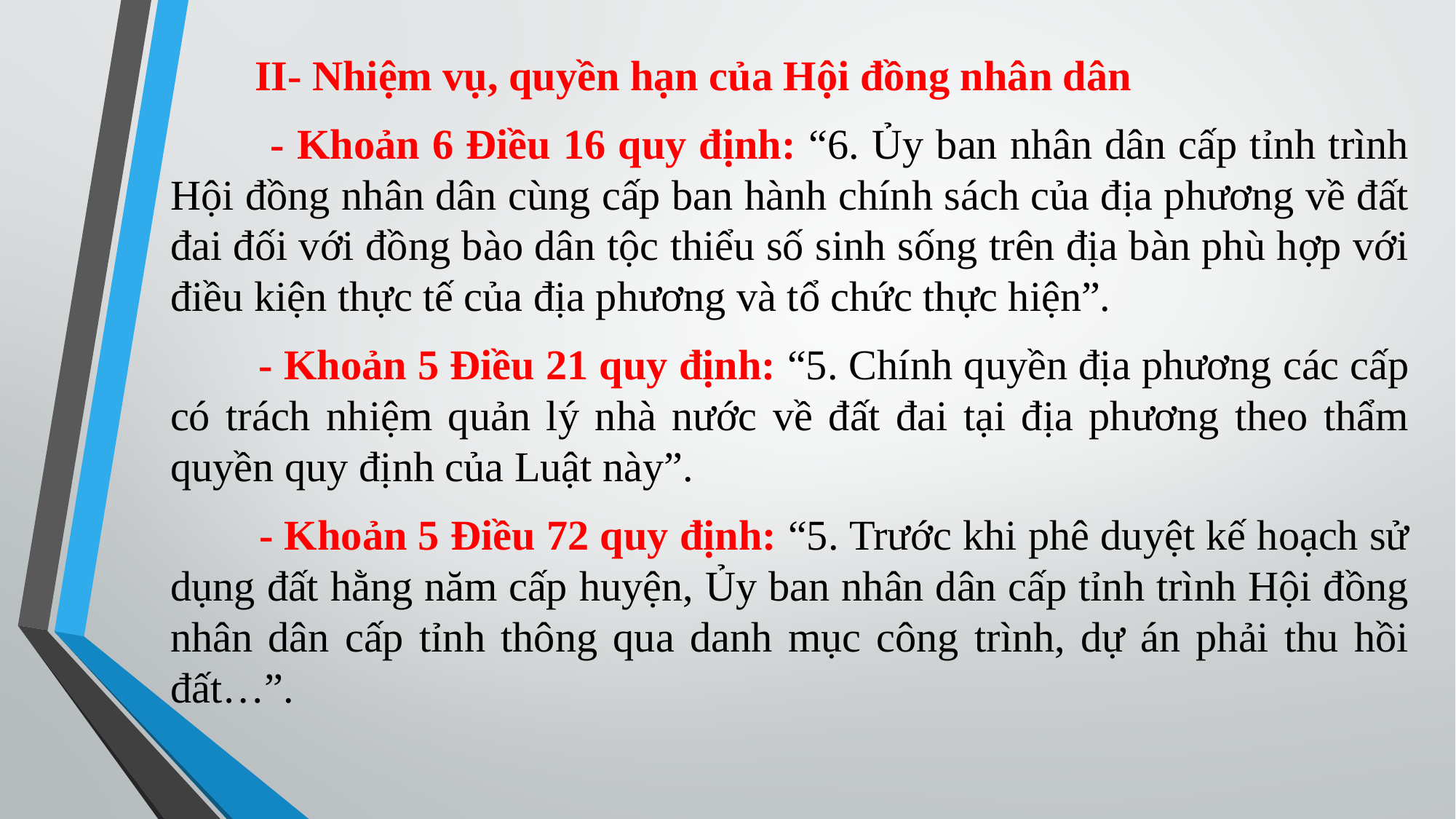

II- Nhiệm vụ, quyền hạn của Hội đồng nhân dân
        - Khoản 6 Điều 16 quy định: “6. Ủy ban nhân dân cấp tỉnh trình Hội đồng nhân dân cùng cấp ban hành chính sách của địa phương về đất đai đối với đồng bào dân tộc thiểu số sinh sống trên địa bàn phù hợp với điều kiện thực tế của địa phương và tổ chức thực hiện”.
        - Khoản 5 Điều 21 quy định: “5. Chính quyền địa phương các cấp có trách nhiệm quản lý nhà nước về đất đai tại địa phương theo thẩm quyền quy định của Luật này”.
        - Khoản 5 Điều 72 quy định: “5. Trước khi phê duyệt kế hoạch sử dụng đất hằng năm cấp huyện, Ủy ban nhân dân cấp tỉnh trình Hội đồng nhân dân cấp tỉnh thông qua danh mục công trình, dự án phải thu hồi đất…”.